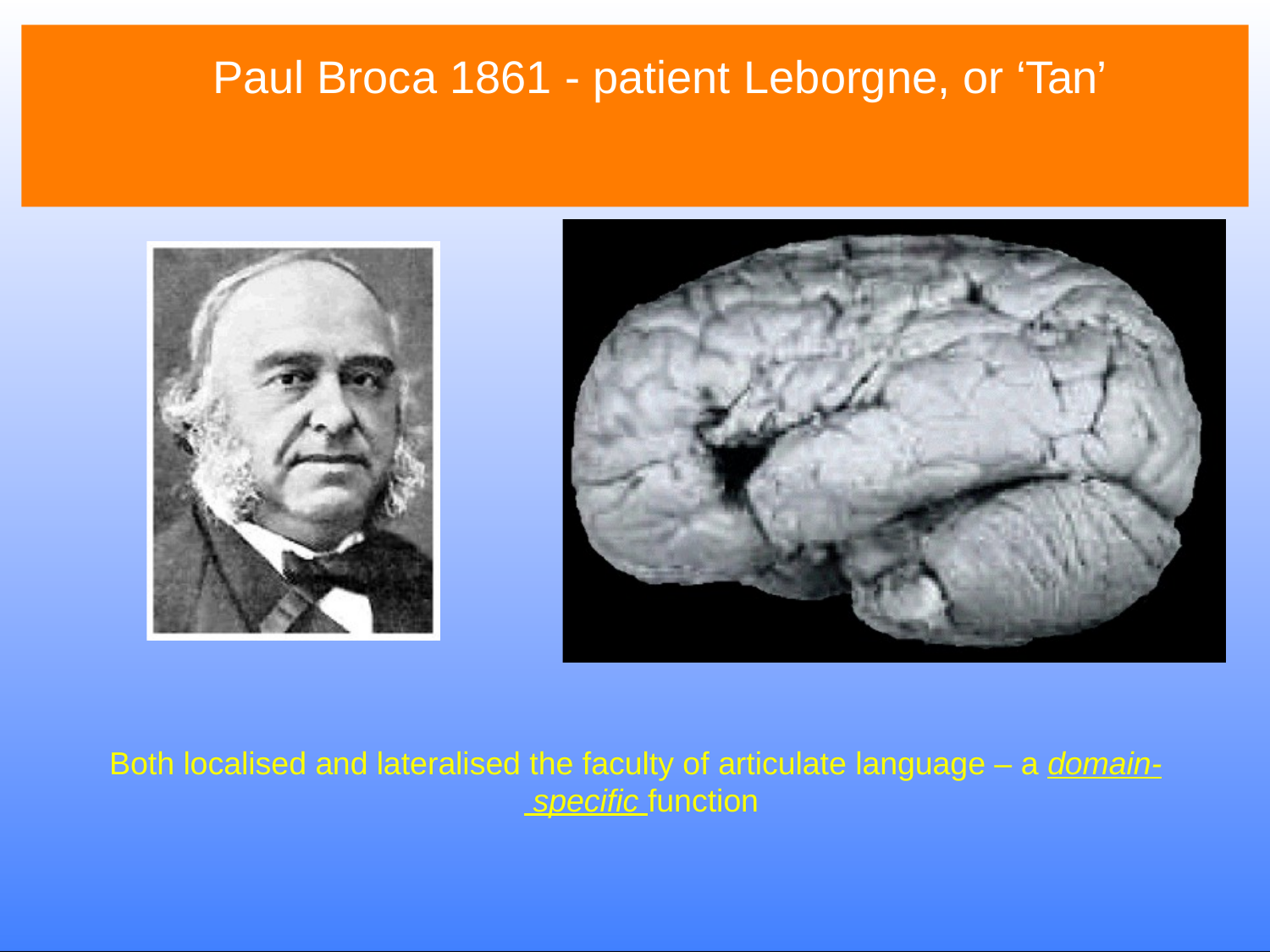

# Paul Broca 1861 - patient Leborgne, or ‘Tan’

Both localised and lateralised the faculty of articulate language – a domain-  specific function